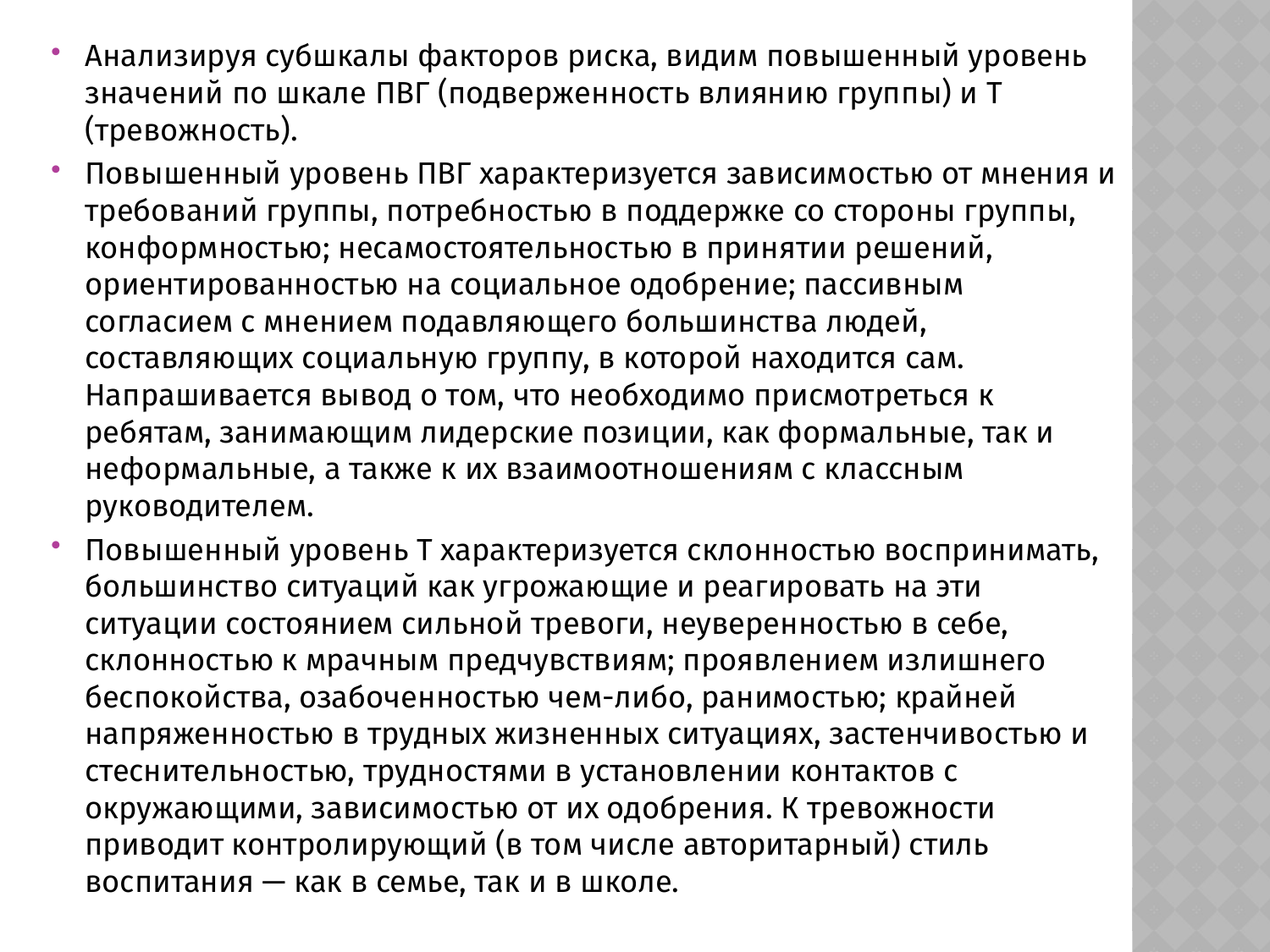

Анализируя субшкалы факторов риска, видим повышенный уровень значений по шкале ПВГ (подверженность влиянию группы) и Т (тревожность).
Повышенный уровень ПВГ характеризуется зависимостью от мнения и требований группы, потребностью в поддержке со стороны группы, конформностью; несамостоятельностью в принятии решений, ориентированностью на социальное одобрение; пассивным согласием с мнением подавляющего большинства людей, составляющих социальную группу, в которой находится сам. Напрашивается вывод о том, что необходимо присмотреться к ребятам, занимающим лидерские позиции, как формальные, так и неформальные, а также к их взаимоотношениям с классным руководителем.
Повышенный уровень Т характеризуется склонностью воспринимать, большинство ситуаций как угрожающие и реагировать на эти ситуации состоянием сильной тревоги, неуверенностью в себе, склонностью к мрачным предчувствиям; проявлением излишнего беспокойства, озабоченностью чем-либо, ранимостью; крайней напряженностью в трудных жизненных ситуациях, застенчивостью и стеснительностью, трудностями в установлении контактов с окружающими, зависимостью от их одобрения. К тревожности приводит контролирующий (в том числе авторитарный) стиль воспитания — как в семье, так и в школе.